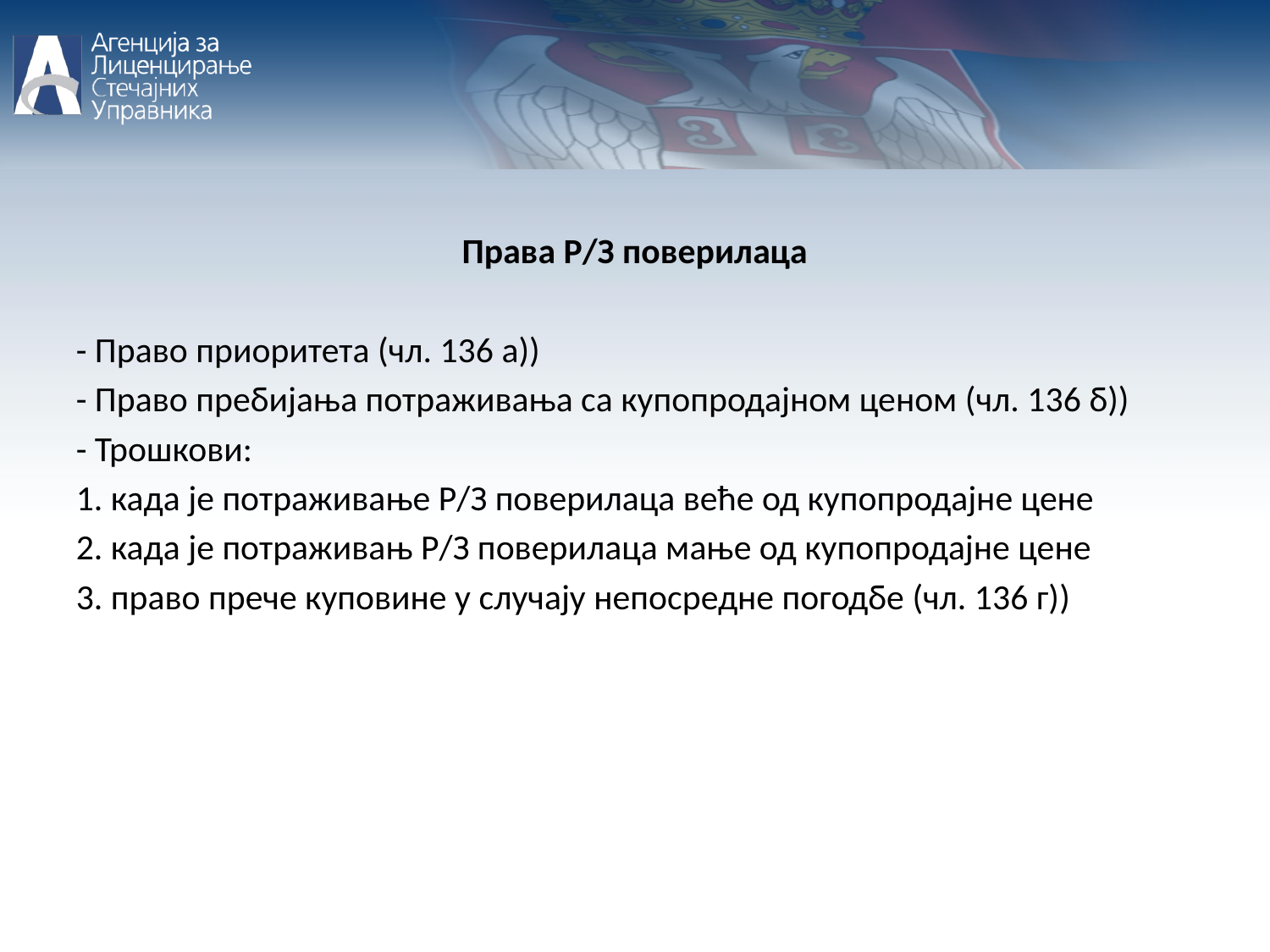

Права Р/З поверилаца

- Право приоритета (чл. 136 а))
- Право пребијања потраживања са купопродајном ценом (чл. 136 б))
- Трошкови:
1. када је потраживање Р/З поверилаца веће од купопродајне цене
2. када је потраживањ Р/З поверилаца мање од купопродајне цене
3. право прече куповине у случају непосредне погодбе (чл. 136 г))